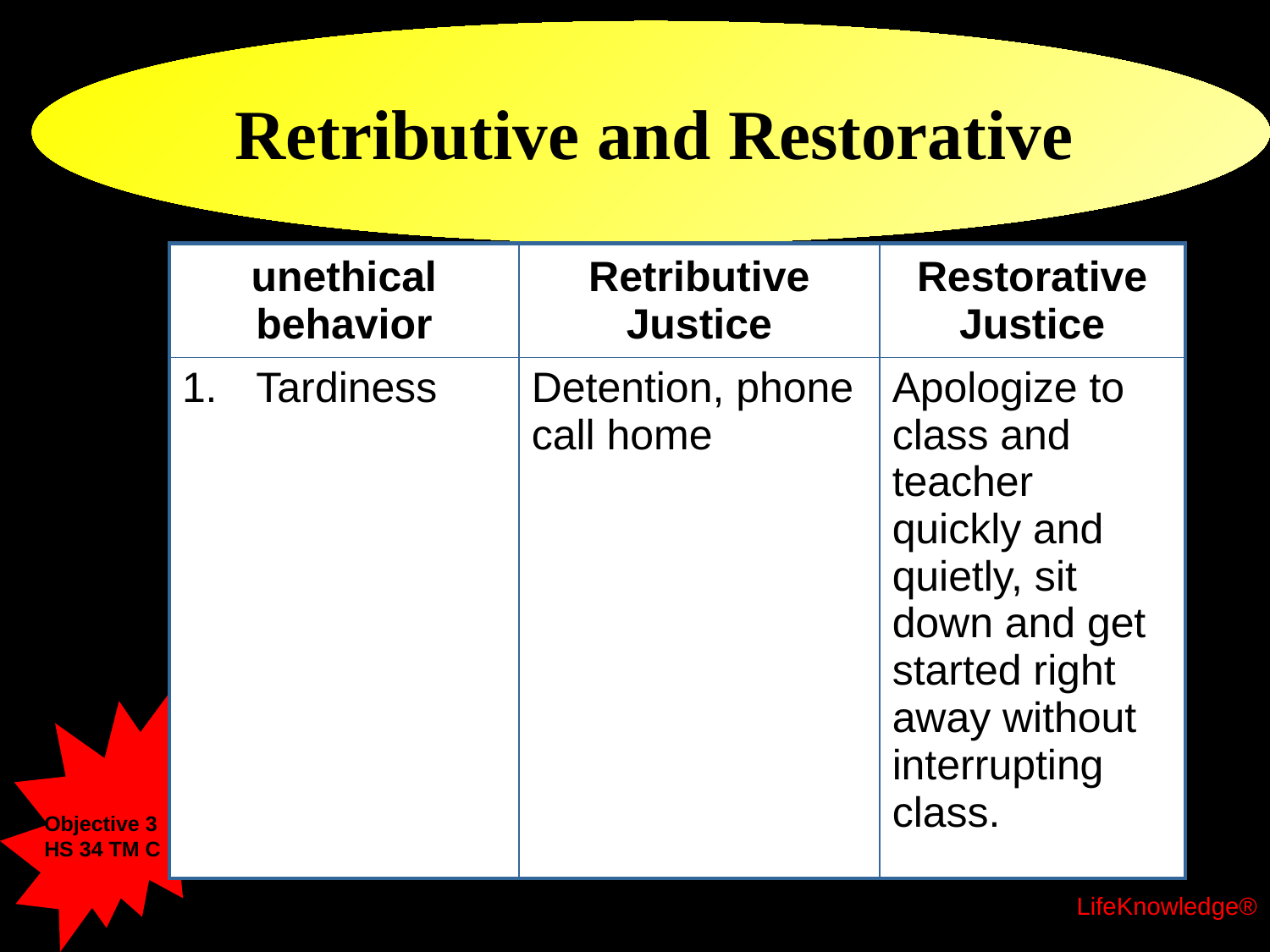

# Retributive and Restorative
| unethical behavior | Retributive Justice | Restorative Justice |
| --- | --- | --- |
| Tardiness | Detention, phone call home | Apologize to class and teacher quickly and quietly, sit down and get started right away without interrupting class. |
Objective 3
HS 34 TM C
LifeKnowledge®